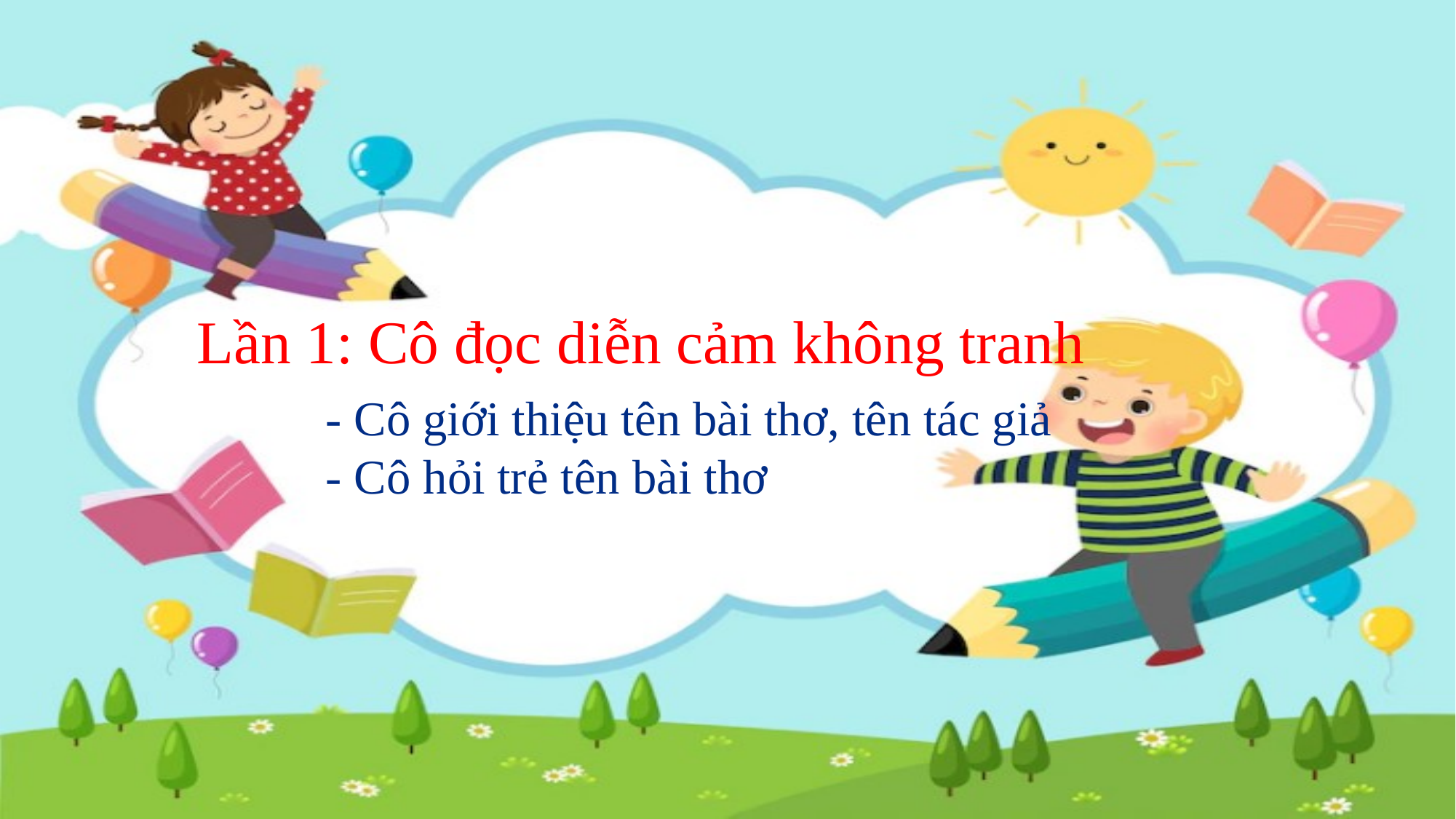

Lần 1: Cô đọc diễn cảm không tranh
- Cô giới thiệu tên bài thơ, tên tác giả
- Cô hỏi trẻ tên bài thơ